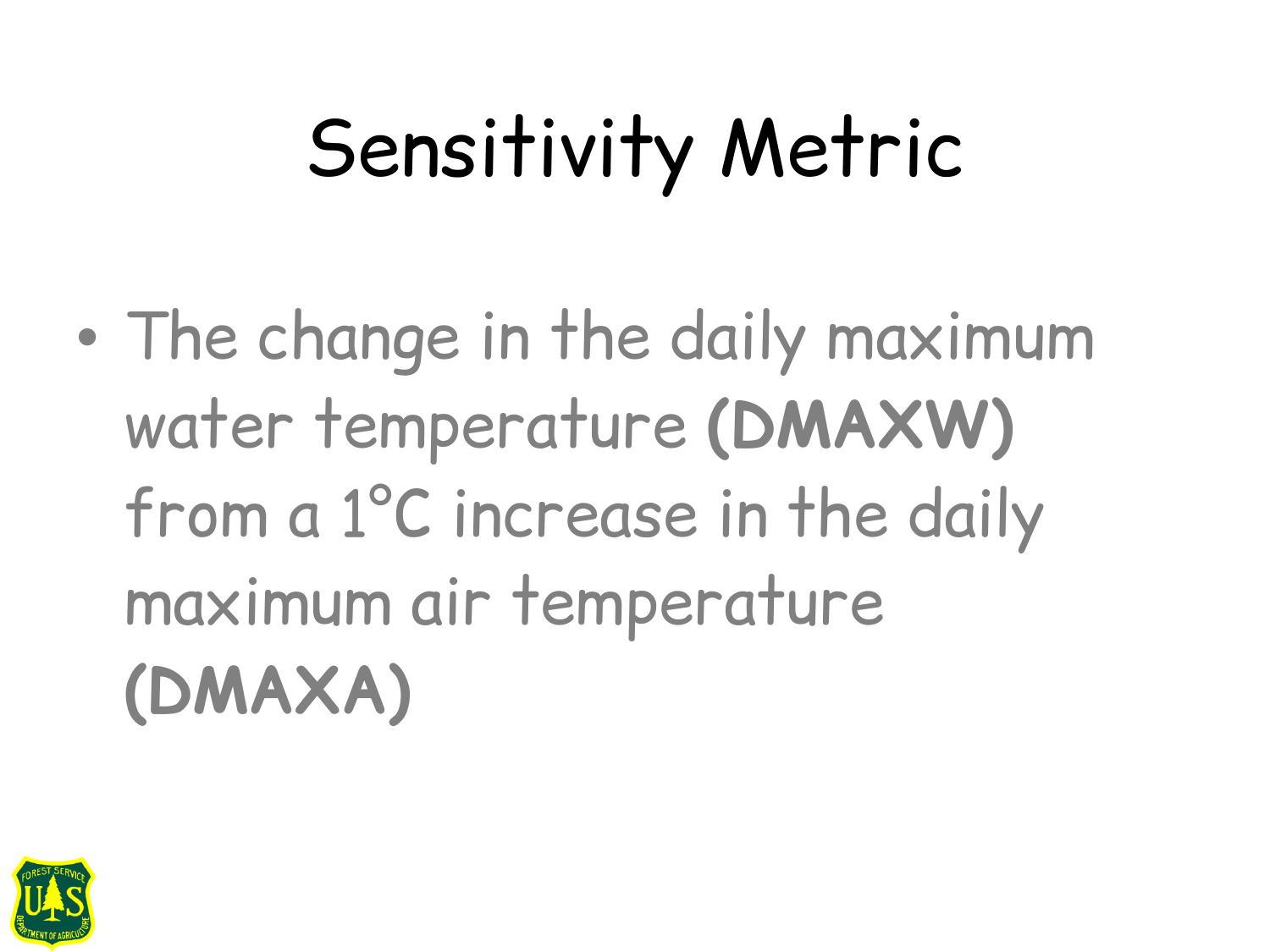

# Sensitivity Metric

The change in the daily maximum water temperature (DMAXW) from a 1°C increase in the daily maximum air temperature (DMAXA)